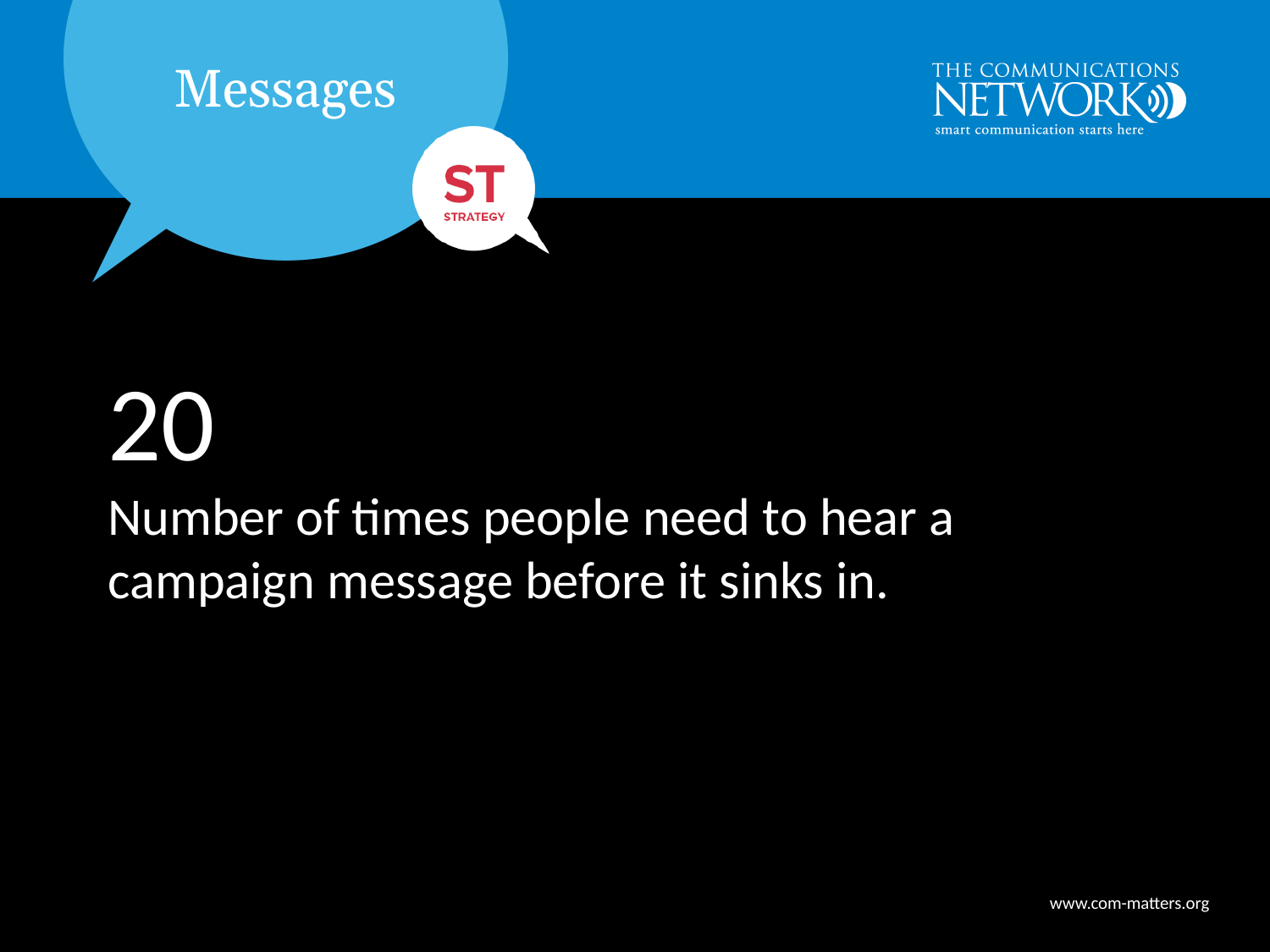

20
Number of times people need to hear a campaign message before it sinks in.